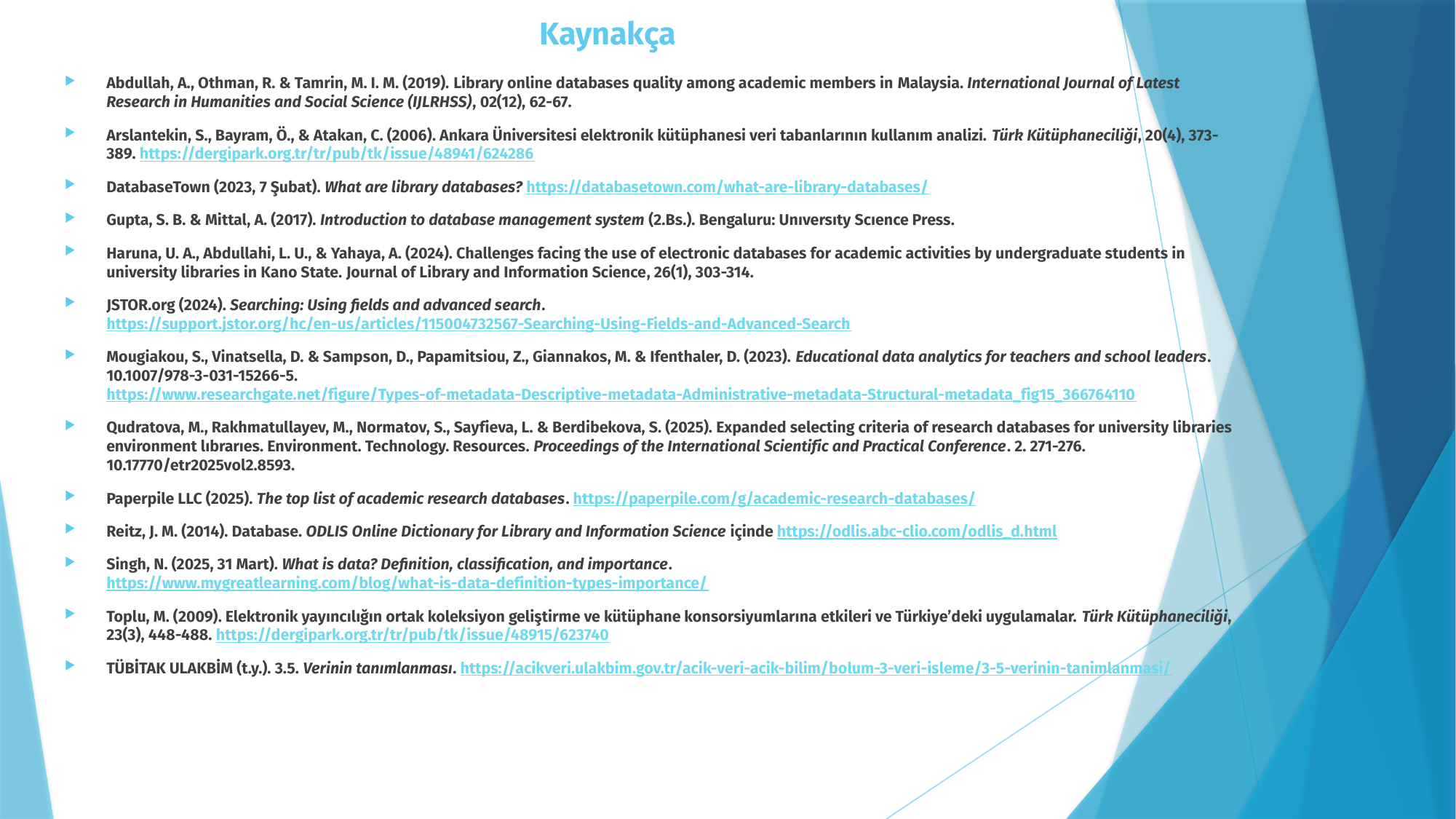

# Kaynakça
Abdullah, A., Othman, R. & Tamrin, M. I. M. (2019). Library online databases quality among academic members in Malaysia. International Journal of Latest Research in Humanities and Social Science (IJLRHSS), 02(12), 62-67.
Arslantekin, S., Bayram, Ö., & Atakan, C. (2006). Ankara Üniversitesi elektronik kütüphanesi veri tabanlarının kullanım analizi. Türk Kütüphaneciliği, 20(4), 373-389. https://dergipark.org.tr/tr/pub/tk/issue/48941/624286
DatabaseTown (2023, 7 Şubat). What are library databases? https://databasetown.com/what-are-library-databases/
Gupta, S. B. & Mittal, A. (2017). Introduction to database management system (2.Bs.). Bengaluru: Unıversıty Scıence Press.
Haruna, U. A., Abdullahi, L. U., & Yahaya, A. (2024). Challenges facing the use of electronic databases for academic activities by undergraduate students in university libraries in Kano State. Journal of Library and Information Science, 26(1), 303-314.
JSTOR.org (2024). Searching: Using fields and advanced search. https://support.jstor.org/hc/en-us/articles/115004732567-Searching-Using-Fields-and-Advanced-Search
Mougiakou, S., Vinatsella, D. & Sampson, D., Papamitsiou, Z., Giannakos, M. & Ifenthaler, D. (2023). Educational data analytics for teachers and school leaders. 10.1007/978-3-031-15266-5. https://www.researchgate.net/figure/Types-of-metadata-Descriptive-metadata-Administrative-metadata-Structural-metadata_fig15_366764110
Qudratova, M., Rakhmatullayev, M., Normatov, S., Sayfieva, L. & Berdibekova, S. (2025). Expanded selecting criteria of research databases for university libraries environment lıbrarıes. Environment. Technology. Resources. Proceedings of the International Scientific and Practical Conference. 2. 271-276. 10.17770/etr2025vol2.8593.
Paperpile LLC (2025). The top list of academic research databases. https://paperpile.com/g/academic-research-databases/
Reitz, J. M. (2014). Database. ODLIS Online Dictionary for Library and Information Science içinde https://odlis.abc-clio.com/odlis_d.html
Singh, N. (2025, 31 Mart). What is data? Definition, classification, and importance. https://www.mygreatlearning.com/blog/what-is-data-definition-types-importance/
Toplu, M. (2009). Elektronik yayıncılığın ortak koleksiyon geliştirme ve kütüphane konsorsiyumlarına etkileri ve Türkiye’deki uygulamalar. Türk Kütüphaneciliği, 23(3), 448-488. https://dergipark.org.tr/tr/pub/tk/issue/48915/623740
TÜBİTAK ULAKBİM (t.y.). 3.5. Verinin tanımlanması. https://acikveri.ulakbim.gov.tr/acik-veri-acik-bilim/bolum-3-veri-isleme/3-5-verinin-tanimlanmasi/